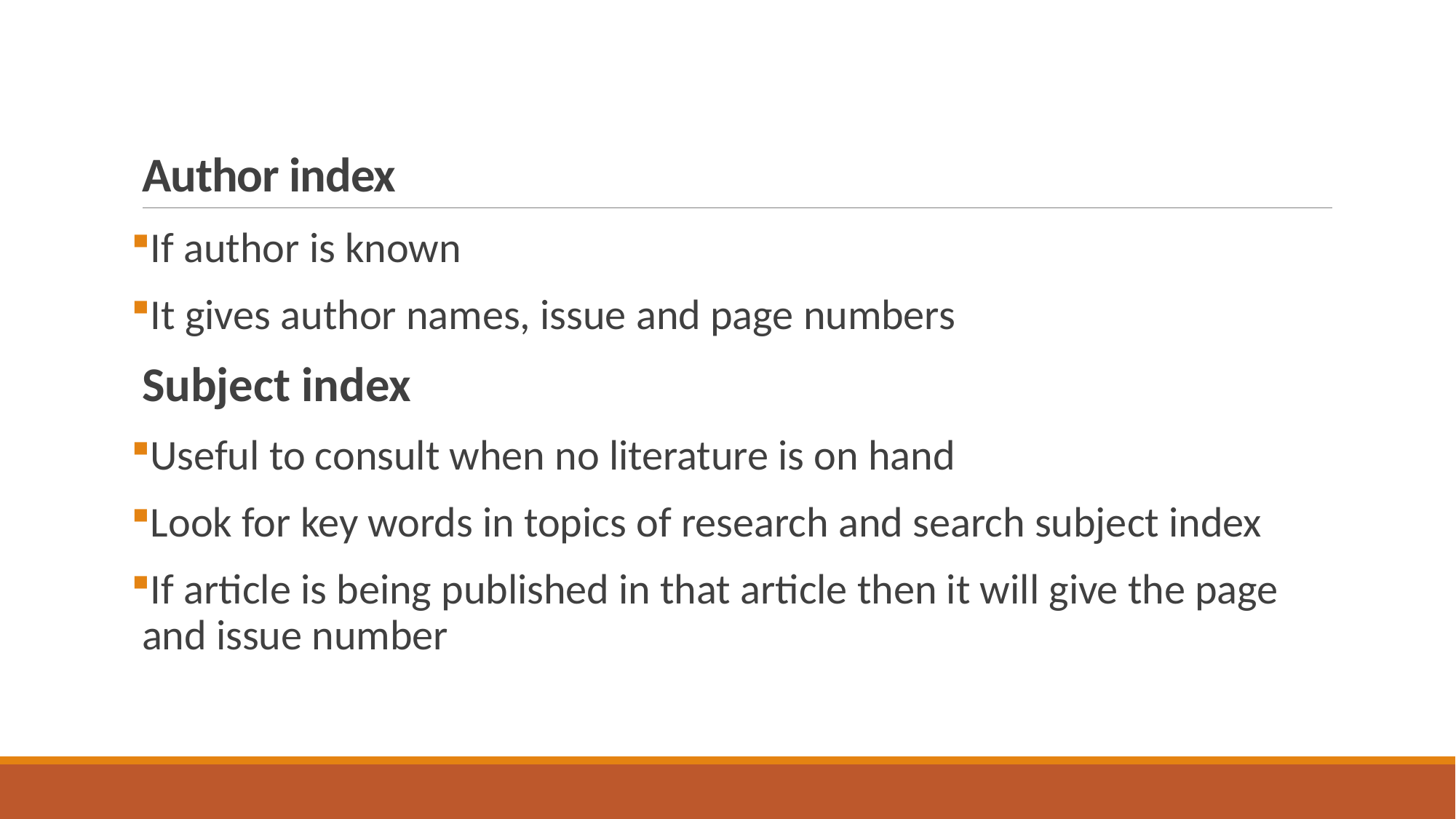

# Author index
If author is known
It gives author names, issue and page numbers
 Subject index
Useful to consult when no literature is on hand
Look for key words in topics of research and search subject index
If article is being published in that article then it will give the page and issue number